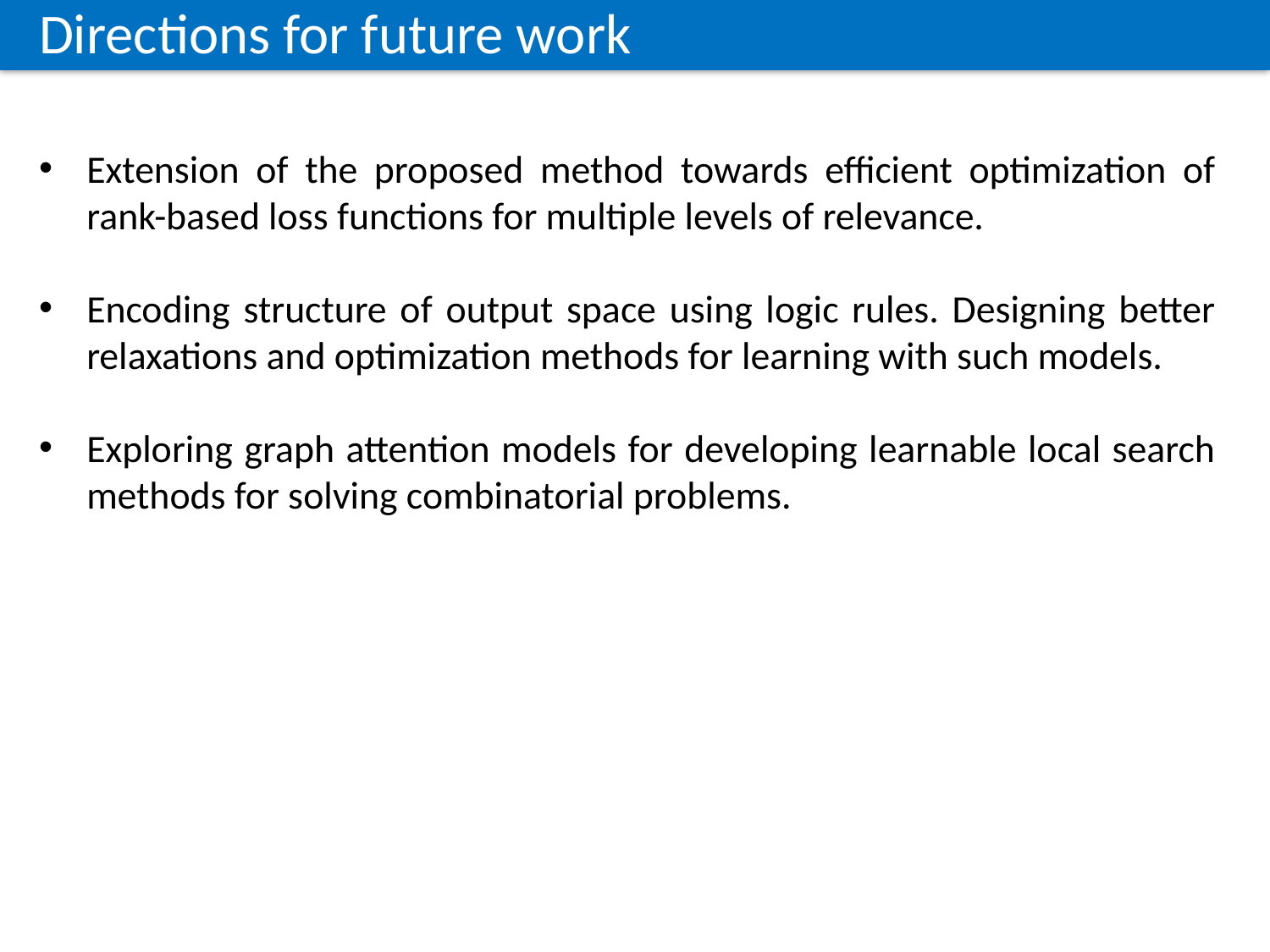

Directions for future work

Extension of the proposed method towards efficient optimization of rank-based loss functions for multiple levels of relevance.

Encoding structure of output space using logic rules. Designing better relaxations and optimization methods for learning with such models.

Exploring graph attention models for developing learnable local search methods for solving combinatorial problems.